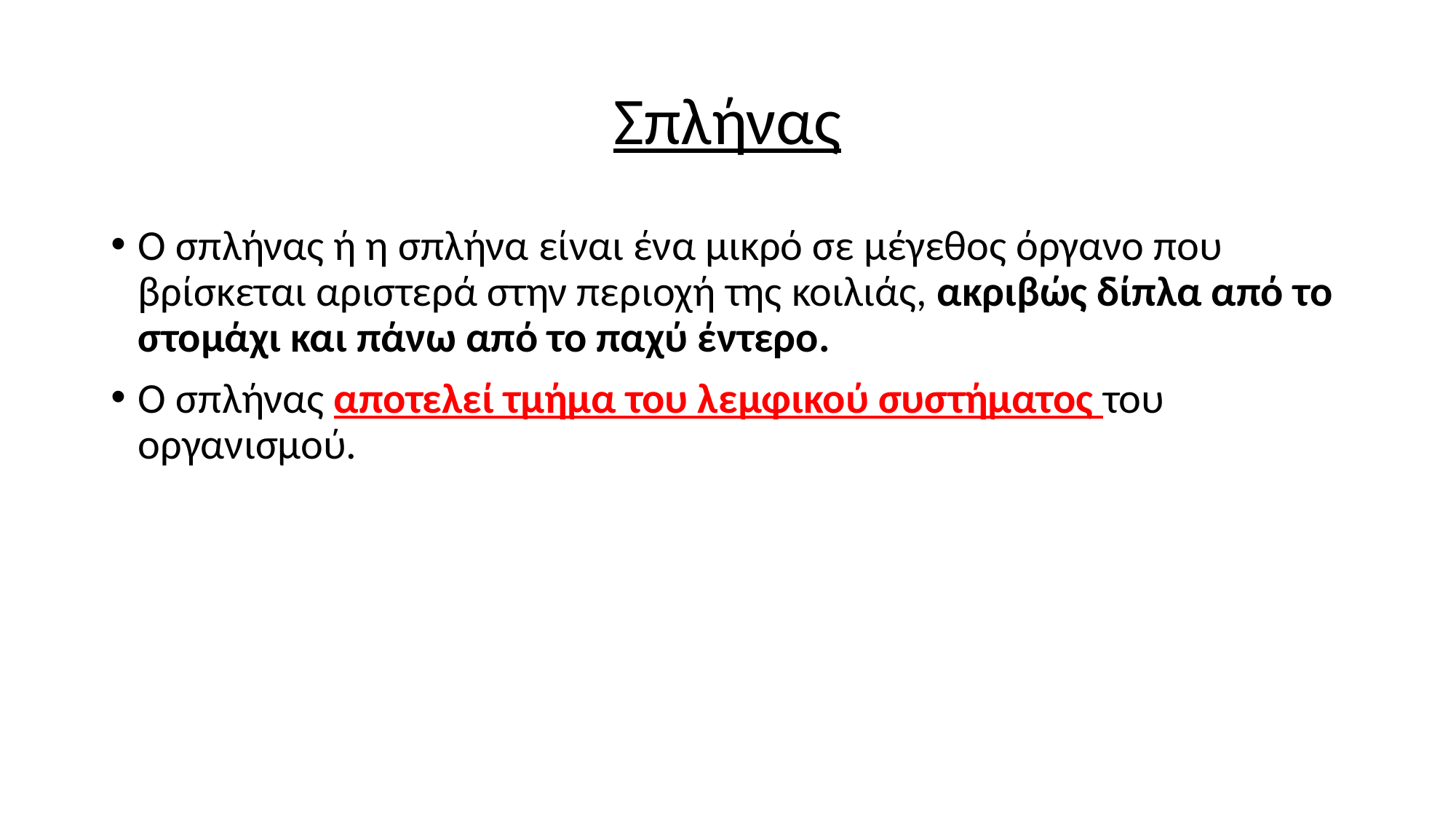

# Σπλήνας
Ο σπλήνας ή η σπλήνα είναι ένα μικρό σε μέγεθος όργανο που βρίσκεται αριστερά στην περιοχή της κοιλιάς, ακριβώς δίπλα από το στομάχι και πάνω από το παχύ έντερο.
Ο σπλήνας αποτελεί τμήμα του λεμφικού συστήματος του οργανισμού.